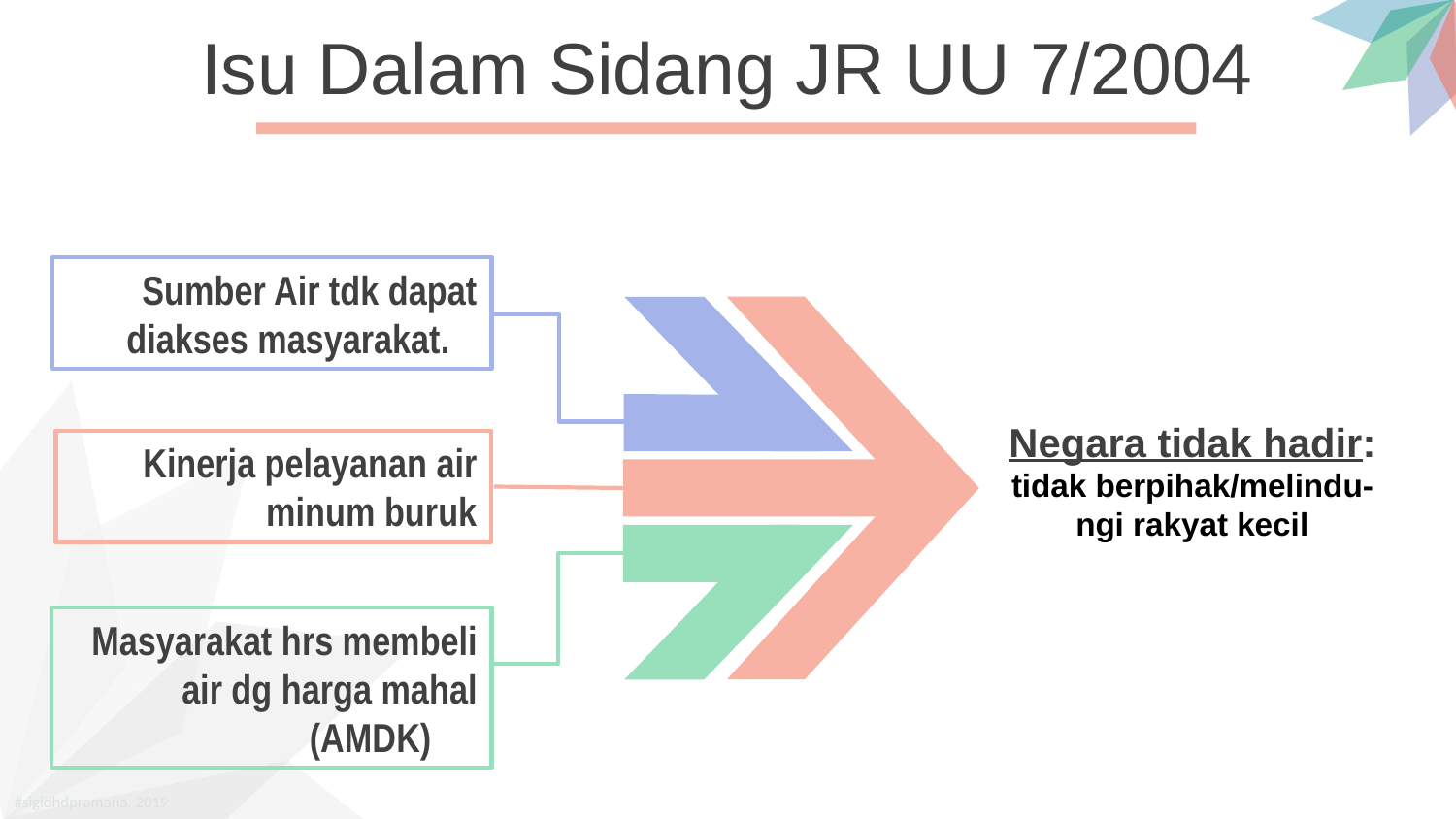

Isu Dalam Sidang JR UU 7/2004

Sumber Air tdk dapat diakses masyarakat.

Negara tidak hadir:
tidak berpihak/melindu-ngi rakyat kecil

Kinerja pelayanan air minum buruk

Masyarakat hrs membeli air dg harga mahal (AMDK)